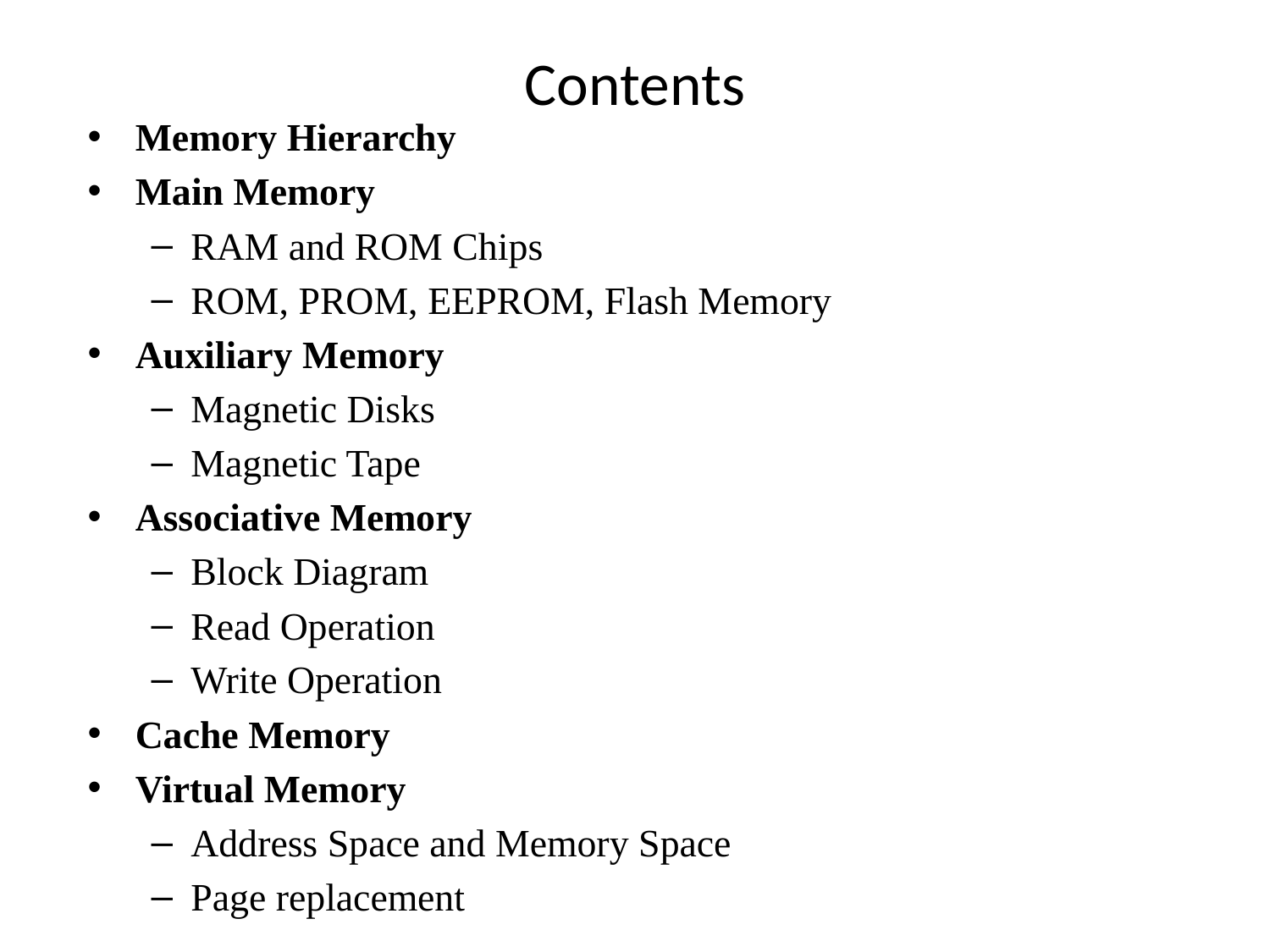

# Contents
Memory Hierarchy
Main Memory
RAM and ROM Chips
ROM, PROM, EEPROM, Flash Memory
Auxiliary Memory
Magnetic Disks
Magnetic Tape
Associative Memory
Block Diagram
Read Operation
Write Operation
Cache Memory
Virtual Memory
Address Space and Memory Space
Page replacement